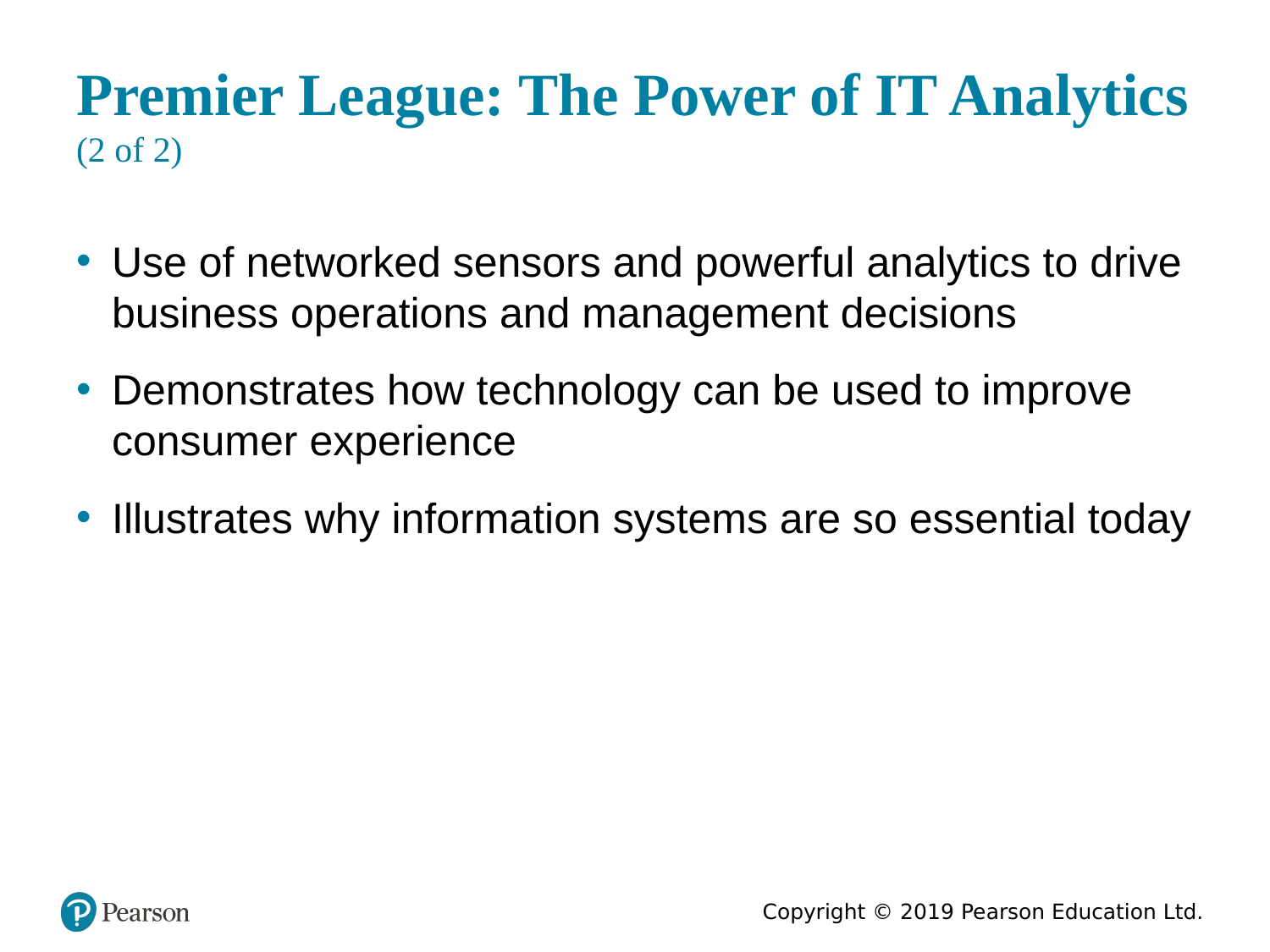

# Premier League: The Power of IT Analytics (2 of 2)
Use of networked sensors and powerful analytics to drive business operations and management decisions
Demonstrates how technology can be used to improve consumer experience
Illustrates why information systems are so essential today